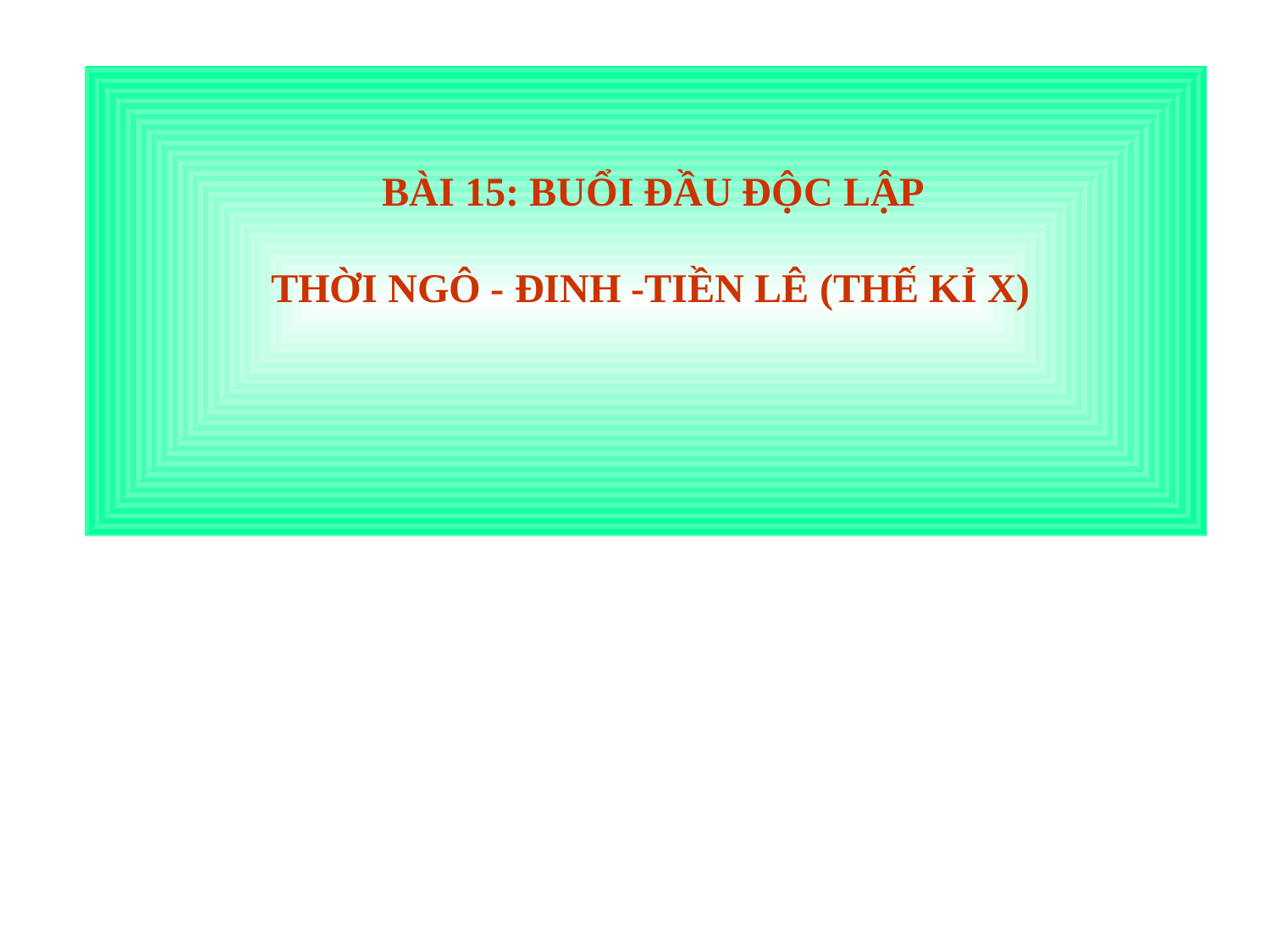

BÀI 15: BUỔI ĐẦU ĐỘC LẬP
 THỜI NGÔ - ĐINH -TIỀN LÊ (THẾ KỈ X)